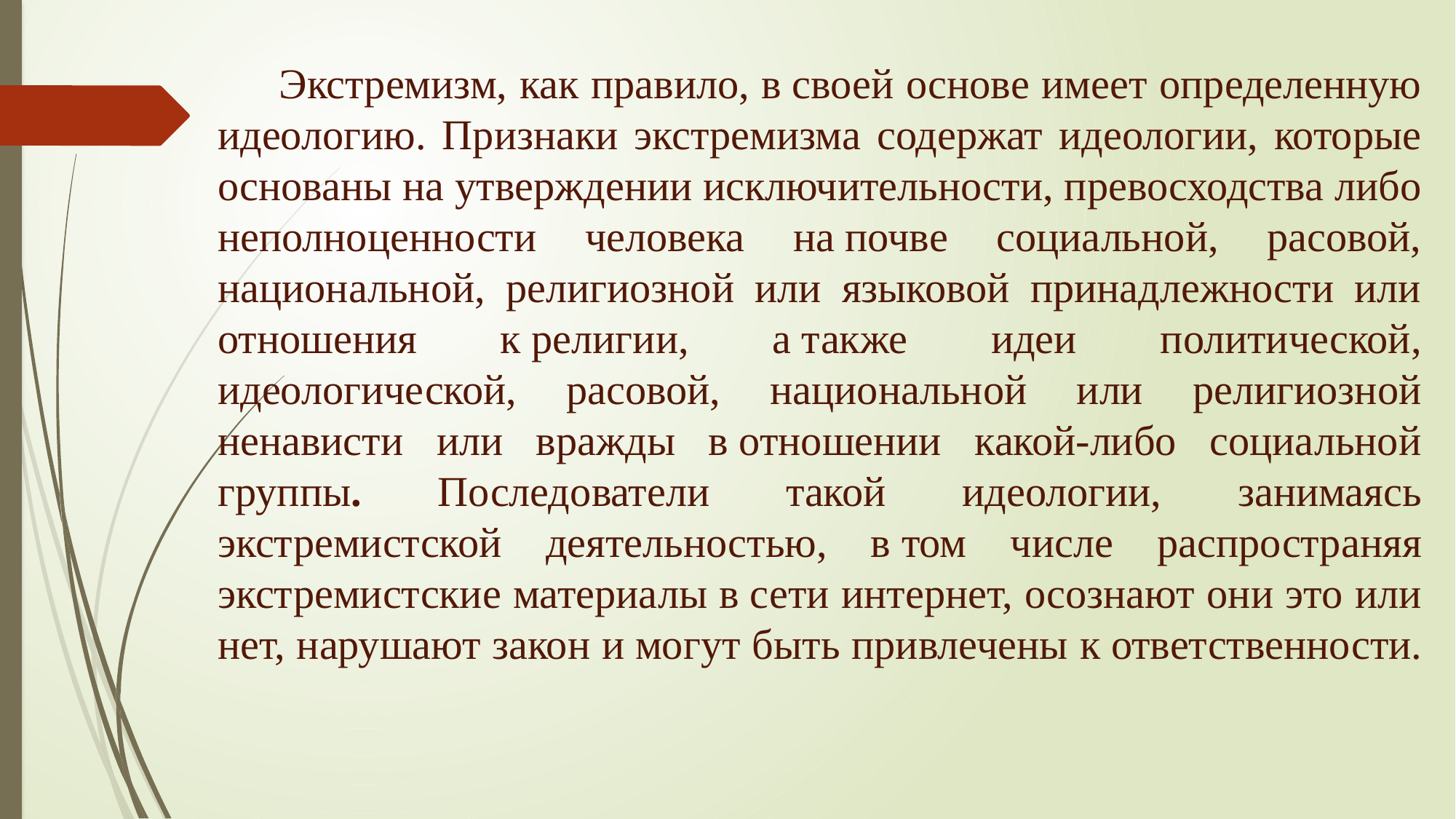

# Экстремизм, как правило, в своей основе имеет определенную идеологию. Признаки экстремизма содержат идеологии, которые основаны на утверждении исключительности, превосходства либо неполноценности человека на почве социальной, расовой, национальной, религиозной или языковой принадлежности или отношения к религии, а также идеи политической, идеологической, расовой, национальной или религиозной ненависти или вражды в отношении какой-либо социальной группы. Последователи такой идеологии, занимаясь экстремистской деятельностью, в том числе распространяя экстремистские материалы в сети интернет, осознают они это или нет, нарушают закон и могут быть привлечены к ответственности.